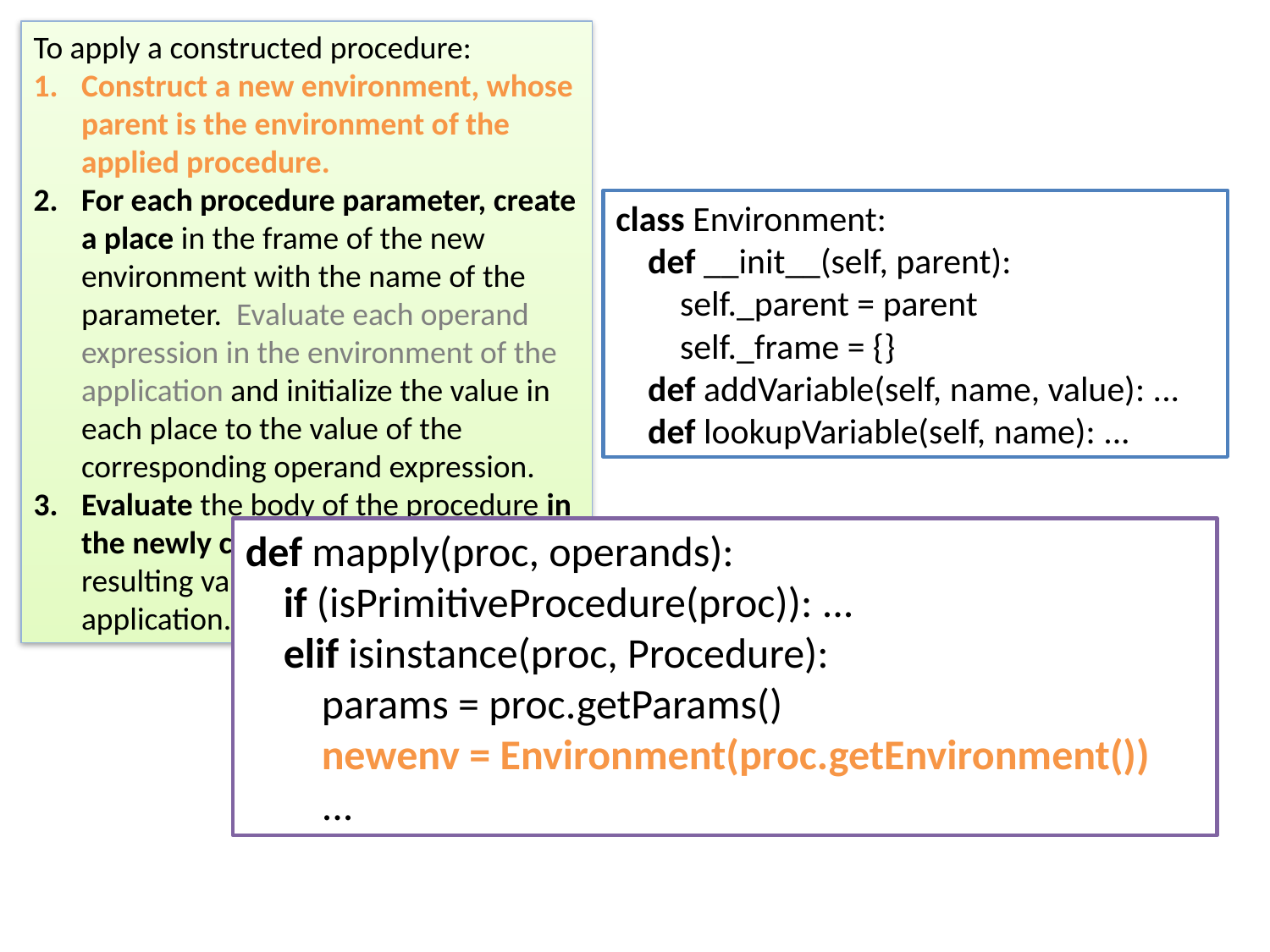

To apply a constructed procedure:
Construct a new environment, whose parent is the environment of the applied procedure.
For each procedure parameter, create a place in the frame of the new environment with the name of the parameter.  Evaluate each operand expression in the environment of the application and initialize the value in each place to the value of the corresponding operand expression.
Evaluate the body of the procedure in the newly created environment. The resulting value is the value of the application.
class Environment:
    def __init__(self, parent):
        self._parent = parent
        self._frame = {}
    def addVariable(self, name, value): ...
    def lookupVariable(self, name): ...

def mapply(proc, operands):
    if (isPrimitiveProcedure(proc)): ...
    elif isinstance(proc, Procedure):
        params = proc.getParams()
        newenv = Environment(proc.getEnvironment())
        ...